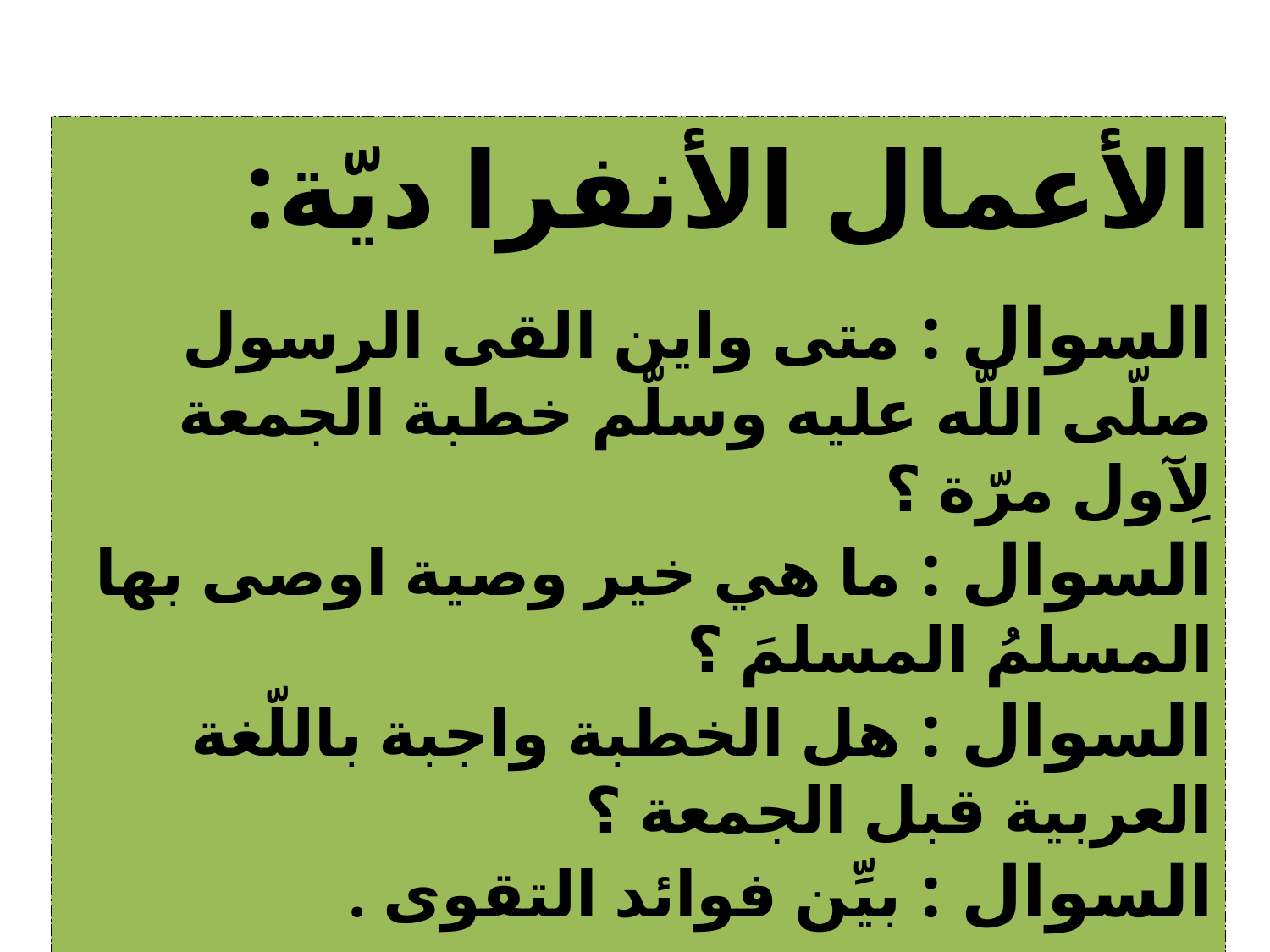

الأعمال الأنفرا ديّة:

السوال : متى واين القى الرسول صلّى اللّه عليه وسلّم خطبة الجمعة لِآول مرّة ؟
السوال : ما هي خير وصية اوصى بها المسلمُ المسلمَ ؟
السوال : هل الخطبة واجبة باللّغة العربية قبل الجمعة ؟
السوال : بيِّن فوائد التقوى .